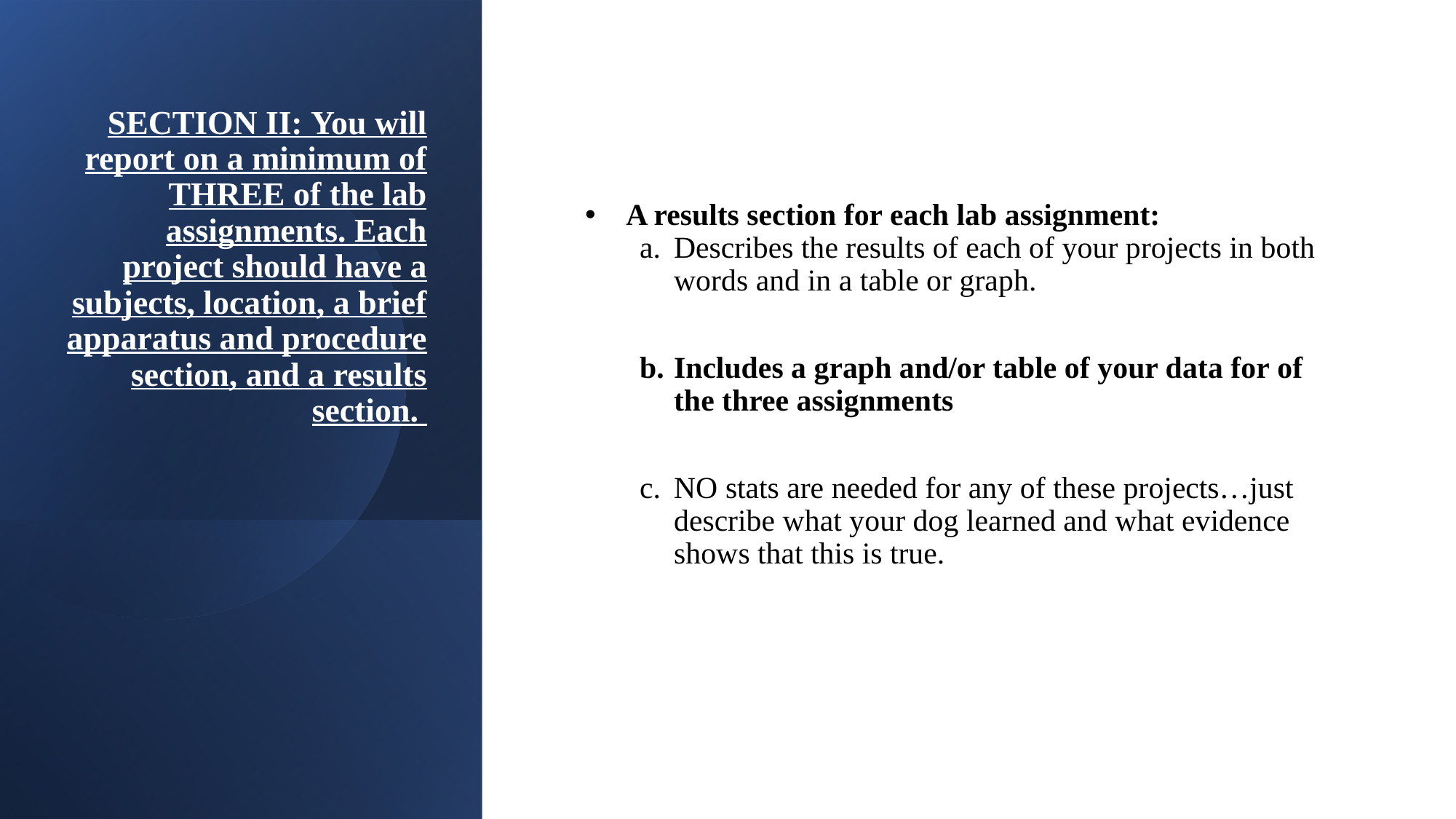

# SECTION II: You will report on a minimum of THREE of the lab assignments. Each project should have a subjects, location, a brief apparatus and procedure section, and a results section.
A results section for each lab assignment:
Describes the results of each of your projects in both words and in a table or graph.

Includes a graph and/or table of your data for of the three assignments

NO stats are needed for any of these projects…just describe what your dog learned and what evidence shows that this is true.